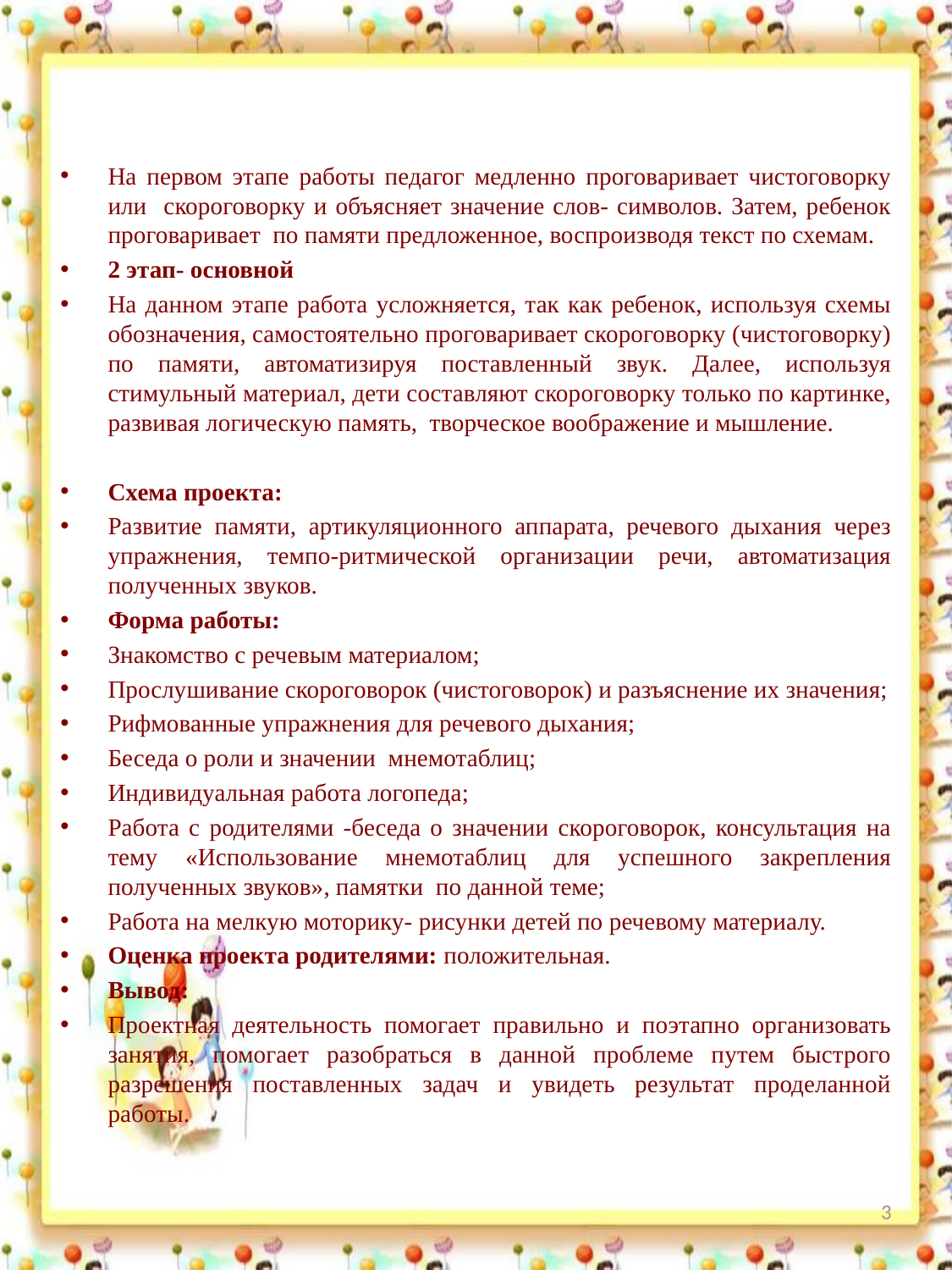

На первом этапе работы педагог медленно проговаривает чистоговорку или  скороговорку и объясняет значение слов- символов. Затем, ребенок проговаривает  по памяти предложенное, воспроизводя текст по схемам.
2 этап- основной
На данном этапе работа усложняется, так как ребенок, используя схемы обозначения, самостоятельно проговаривает скороговорку (чистоговорку) по памяти, автоматизируя поставленный звук. Далее, используя стимульный материал, дети составляют скороговорку только по картинке, развивая логическую память,  творческое воображение и мышление.

Схема проекта:
Развитие памяти, артикуляционного аппарата, речевого дыхания через упражнения, темпо-ритмической организации речи, автоматизация полученных звуков.
Форма работы:
Знакомство с речевым материалом;
Прослушивание скороговорок (чистоговорок) и разъяснение их значения;
Рифмованные упражнения для речевого дыхания;
Беседа о роли и значении  мнемотаблиц;
Индивидуальная работа логопеда;
Работа с родителями -беседа о значении скороговорок, консультация на тему «Использование мнемотаблиц для успешного закрепления полученных звуков», памятки  по данной теме;
Работа на мелкую моторику- рисунки детей по речевому материалу.
Оценка проекта родителями: положительная.
Вывод:
Проектная деятельность помогает правильно и поэтапно организовать занятия, помогает разобраться в данной проблеме путем быстрого разрешения поставленных задач и увидеть результат проделанной работы.

3